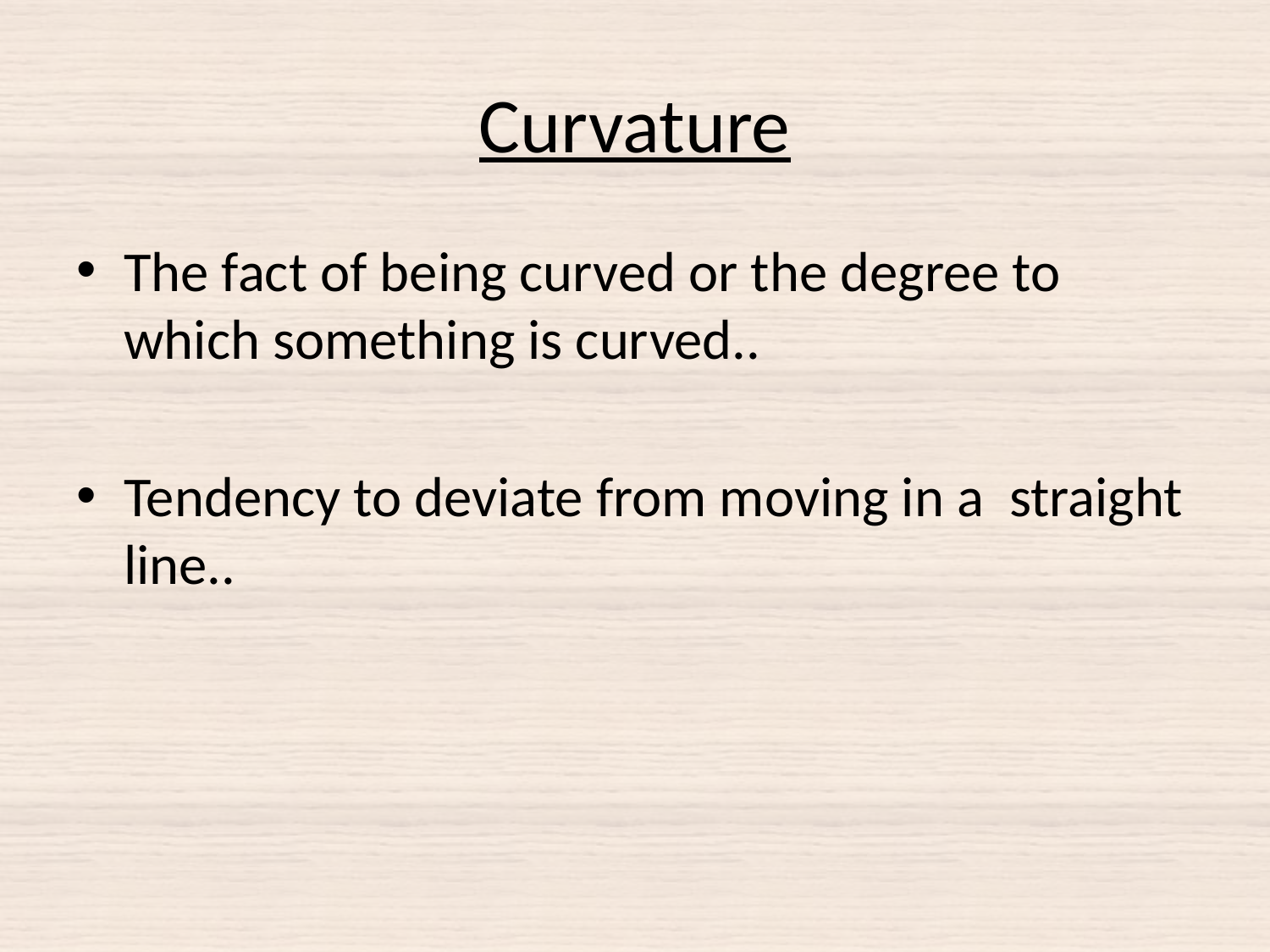

# Curvature
The fact of being curved or the degree to which something is curved..

Tendency to deviate from moving in a  straight line..